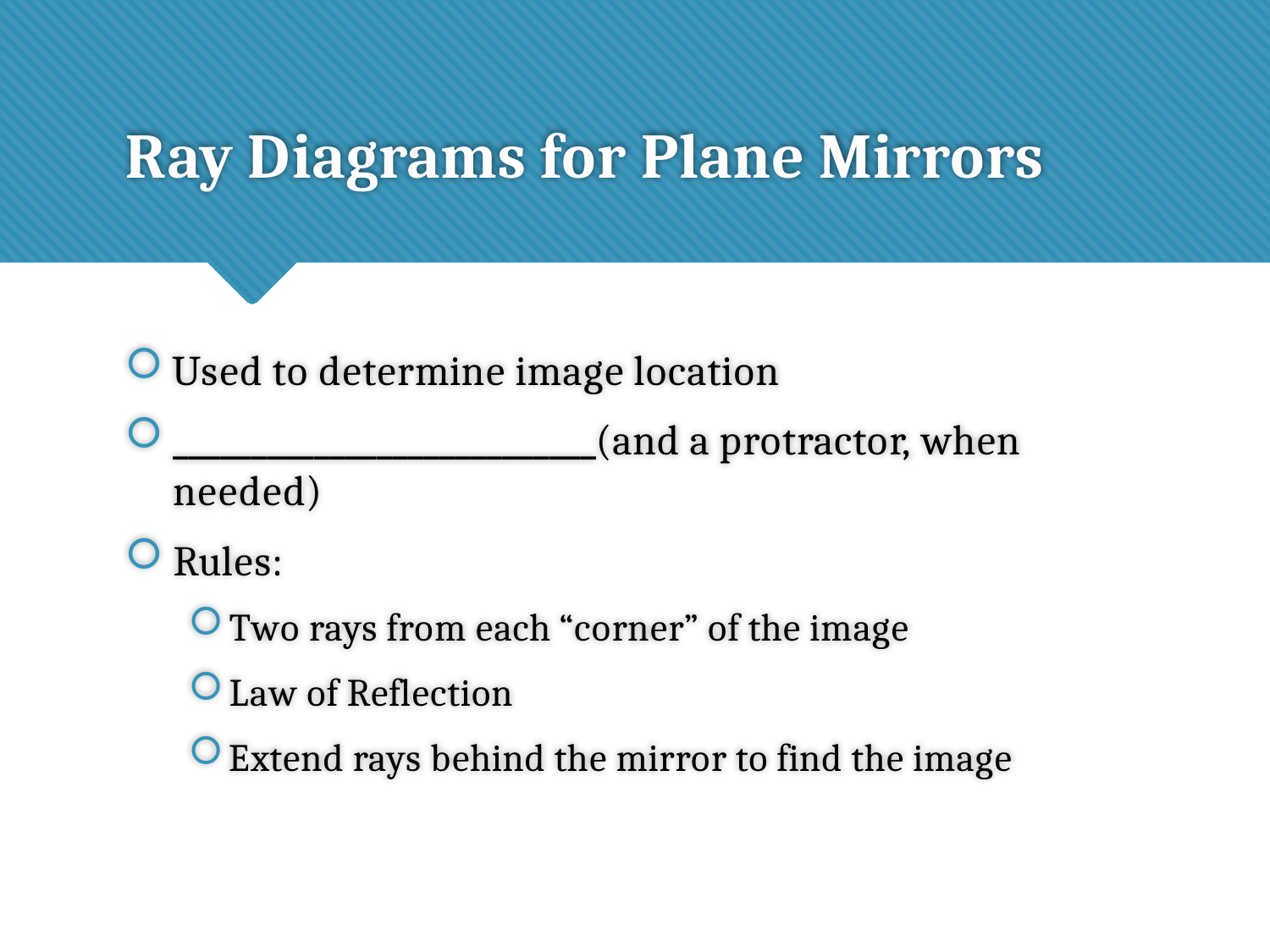

# Ray Diagrams for Plane Mirrors
Used to determine image location
___________________________(and a protractor, when needed)
Rules:
Two rays from each “corner” of the image
Law of Reflection
Extend rays behind the mirror to find the image